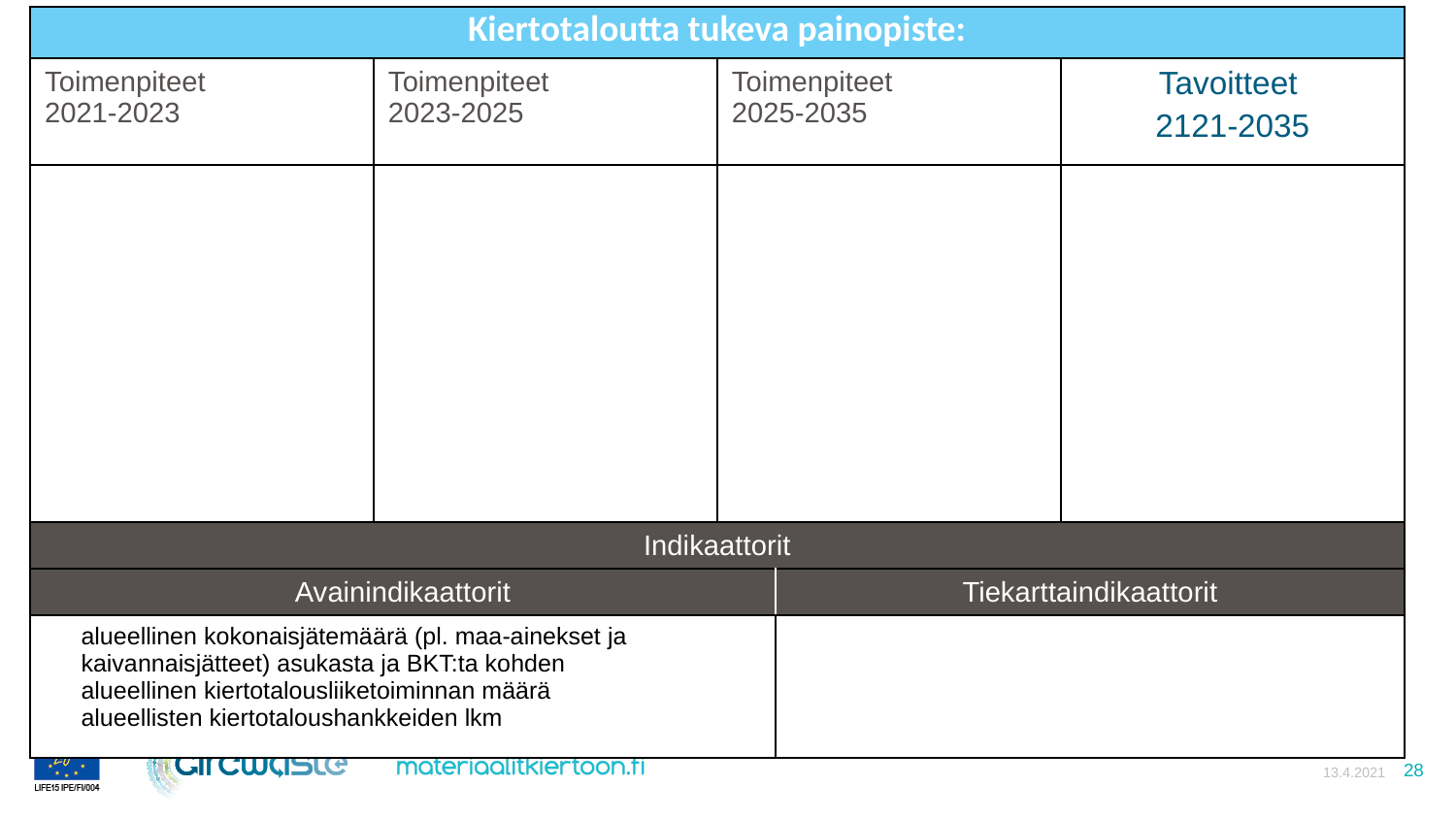

| Kiertotaloutta tukeva painopiste: |  |  |  |
| --- | --- | --- | --- |
| Toimenpiteet 2021-2023 | Toimenpiteet 2023-2025 | Toimenpiteet 2025-2035 | Tavoitteet 2121-2035 |
|  |  |  |  |
| Indikaattorit |  |
| --- | --- |
| Avainindikaattorit | Tiekarttaindikaattorit |
| alueellinen kokonaisjätemäärä (pl. maa-ainekset ja kaivannaisjätteet) asukasta ja BKT:ta kohden alueellinen kiertotalousliiketoiminnan määrä alueellisten kiertotaloushankkeiden lkm |  |
13.4.2021
28